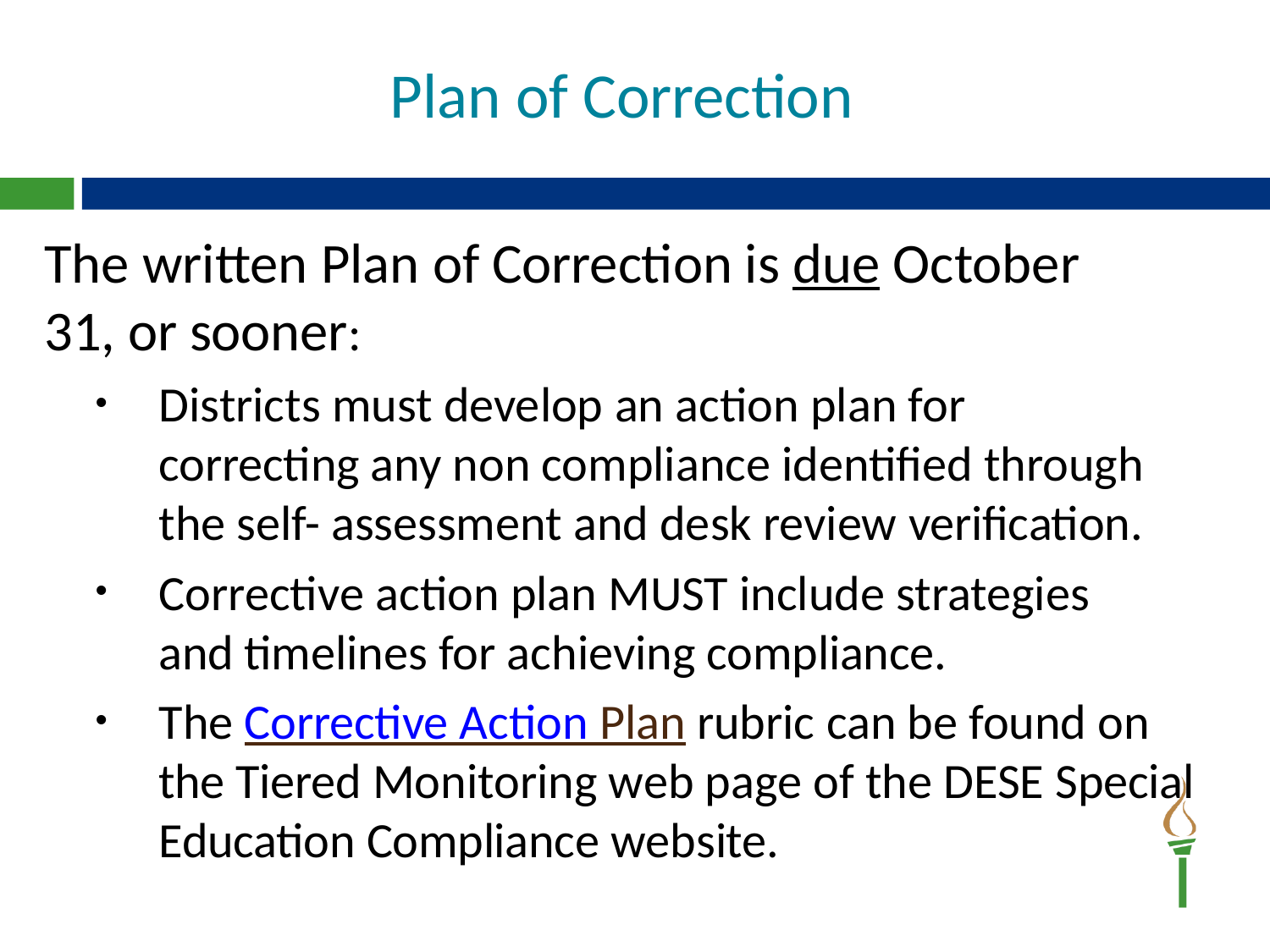

# Plan of Correction
The written Plan of Correction is due October 31, or sooner:
Districts must develop an action plan for correcting any non compliance identified through the self- assessment and desk review verification.
Corrective action plan MUST include strategies and timelines for achieving compliance.
The Corrective Action Plan rubric can be found on the Tiered Monitoring web page of the DESE Special Education Compliance website.